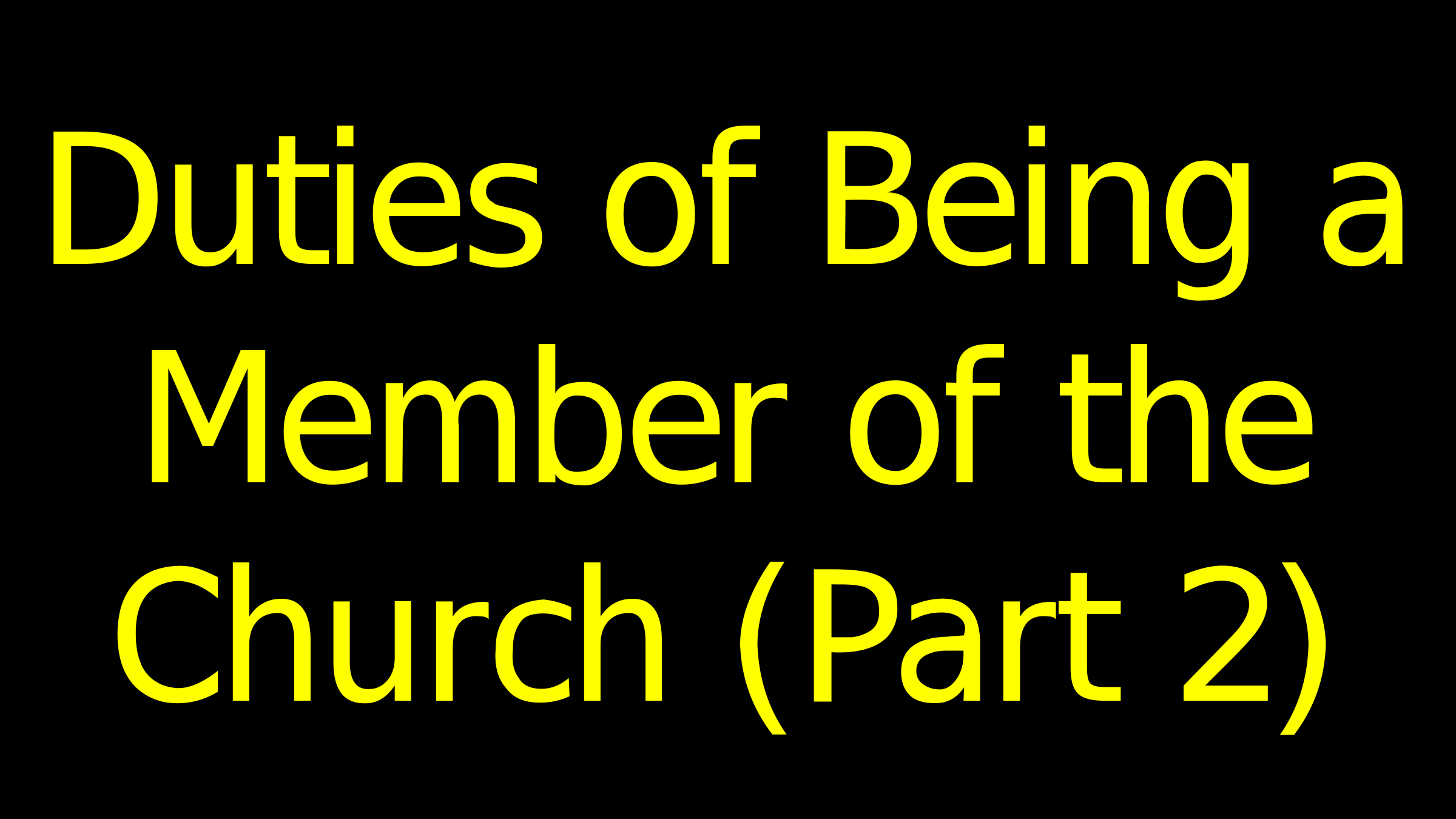

# Duties of Being a Member of the Church (Part 2)